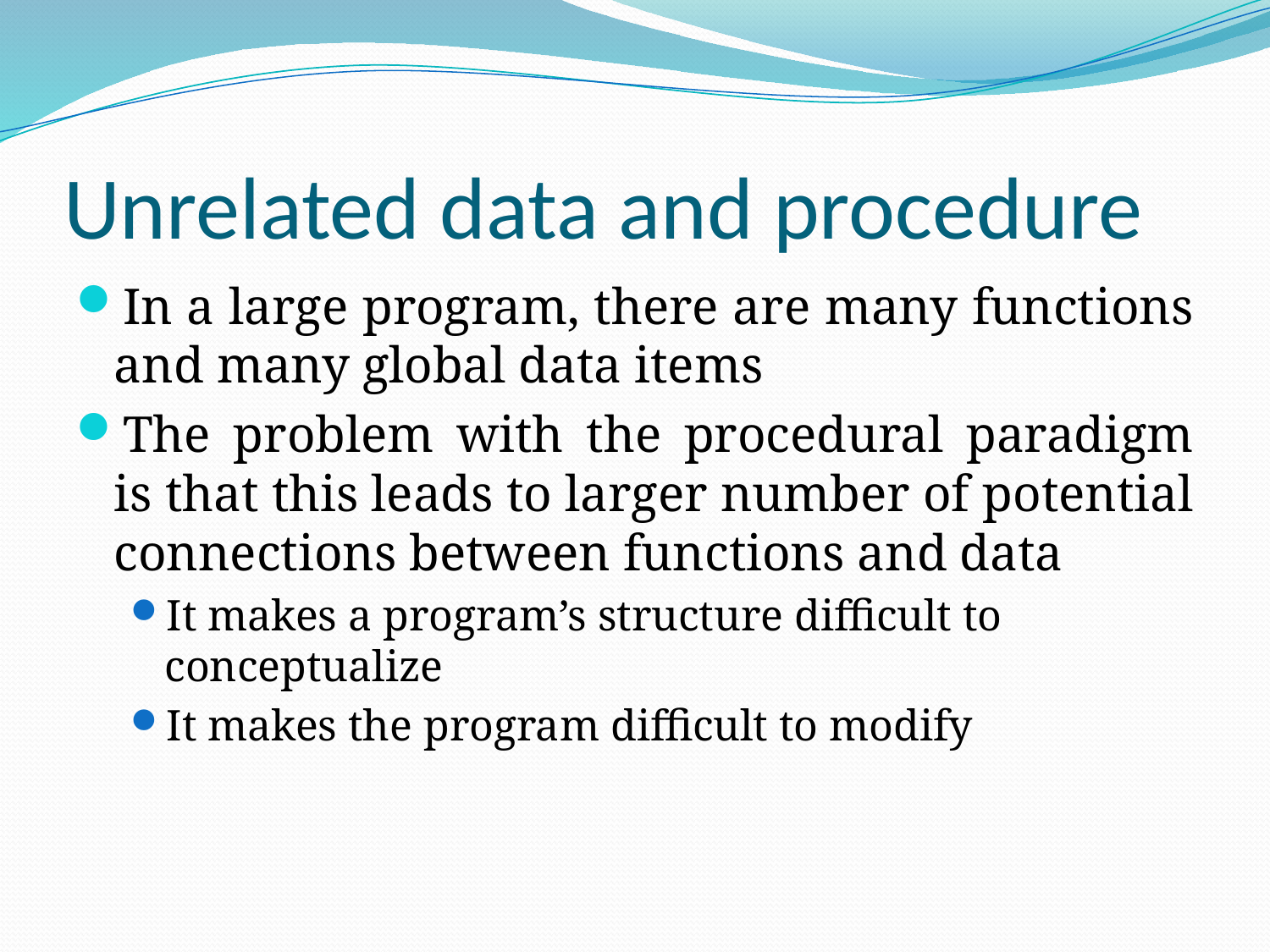

# Unrelated data and procedure
In a large program, there are many functions and many global data items
The problem with the procedural paradigm is that this leads to larger number of potential connections between functions and data
It makes a program’s structure difficult to conceptualize
It makes the program difficult to modify